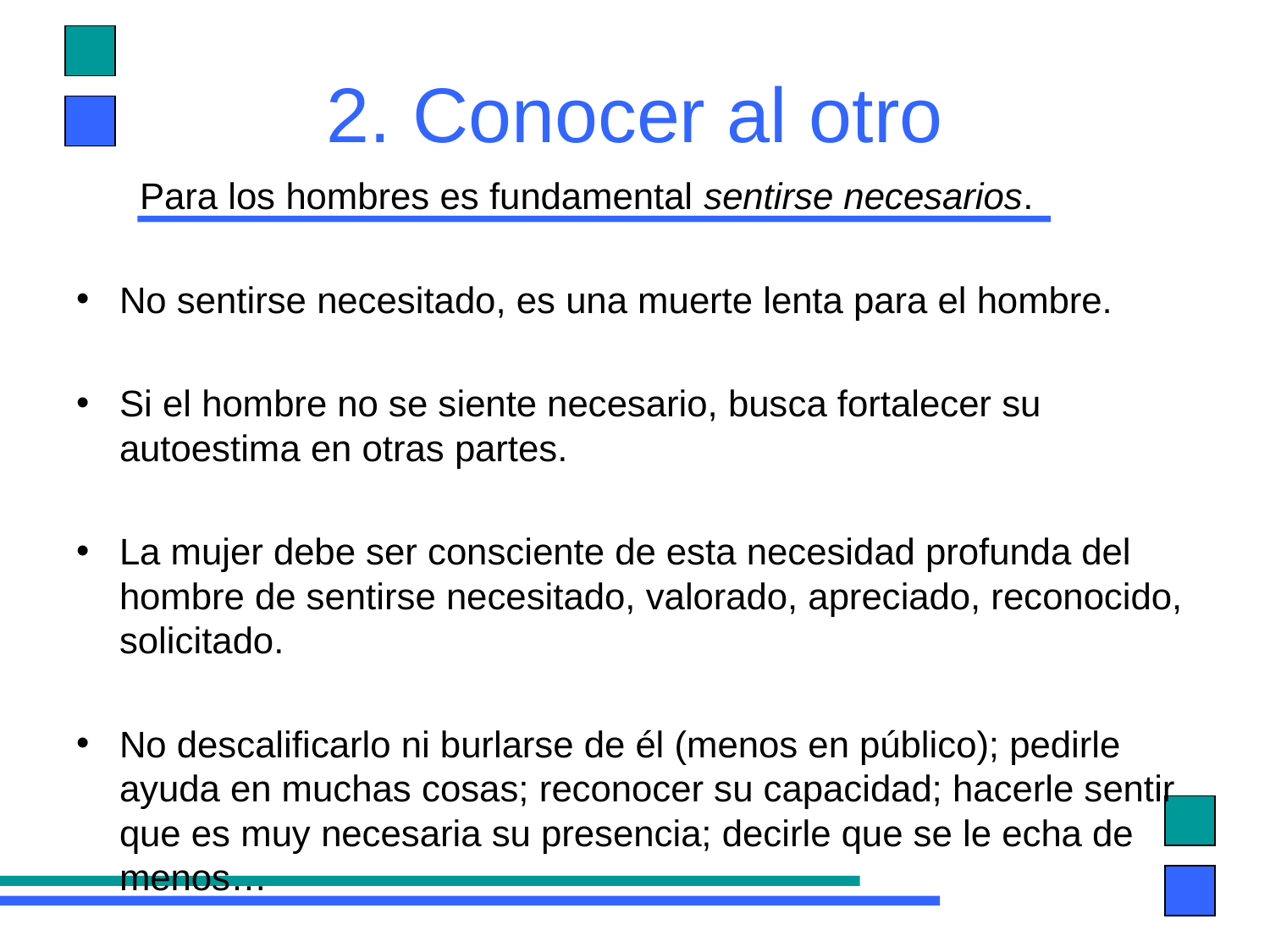

# 2. Conocer al otro

	Para los hombres es fundamental sentirse necesarios.

No sentirse necesitado, es una muerte lenta para el hombre.

Si el hombre no se siente necesario, busca fortalecer su autoestima en otras partes.

La mujer debe ser consciente de esta necesidad profunda del hombre de sentirse necesitado, valorado, apreciado, reconocido, solicitado.

No descalificarlo ni burlarse de él (menos en público); pedirle ayuda en muchas cosas; reconocer su capacidad; hacerle sentir que es muy necesaria su presencia; decirle que se le echa de menos…